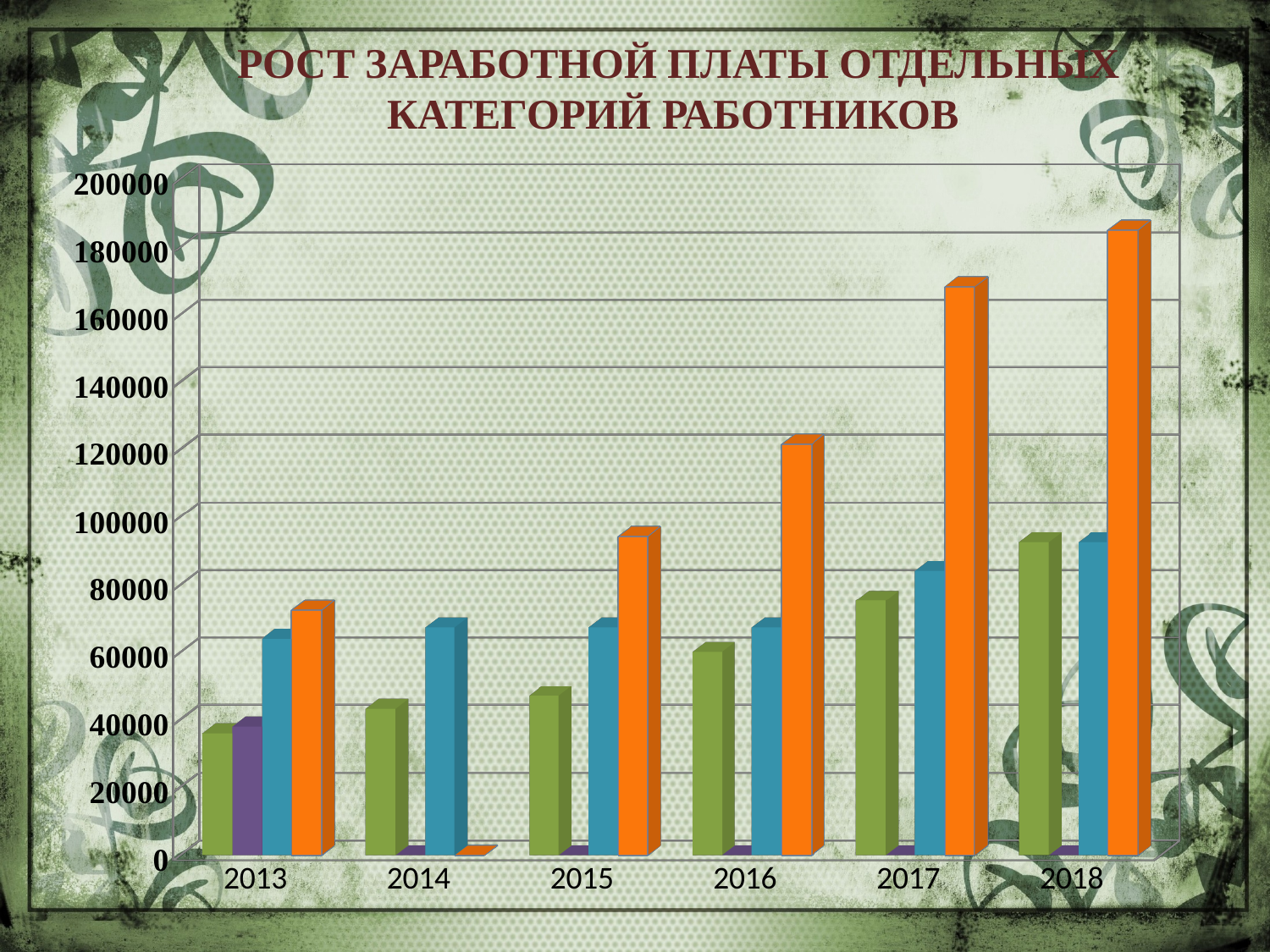

# Рост заработной платы отдельных категорий работников

[unsupported chart]